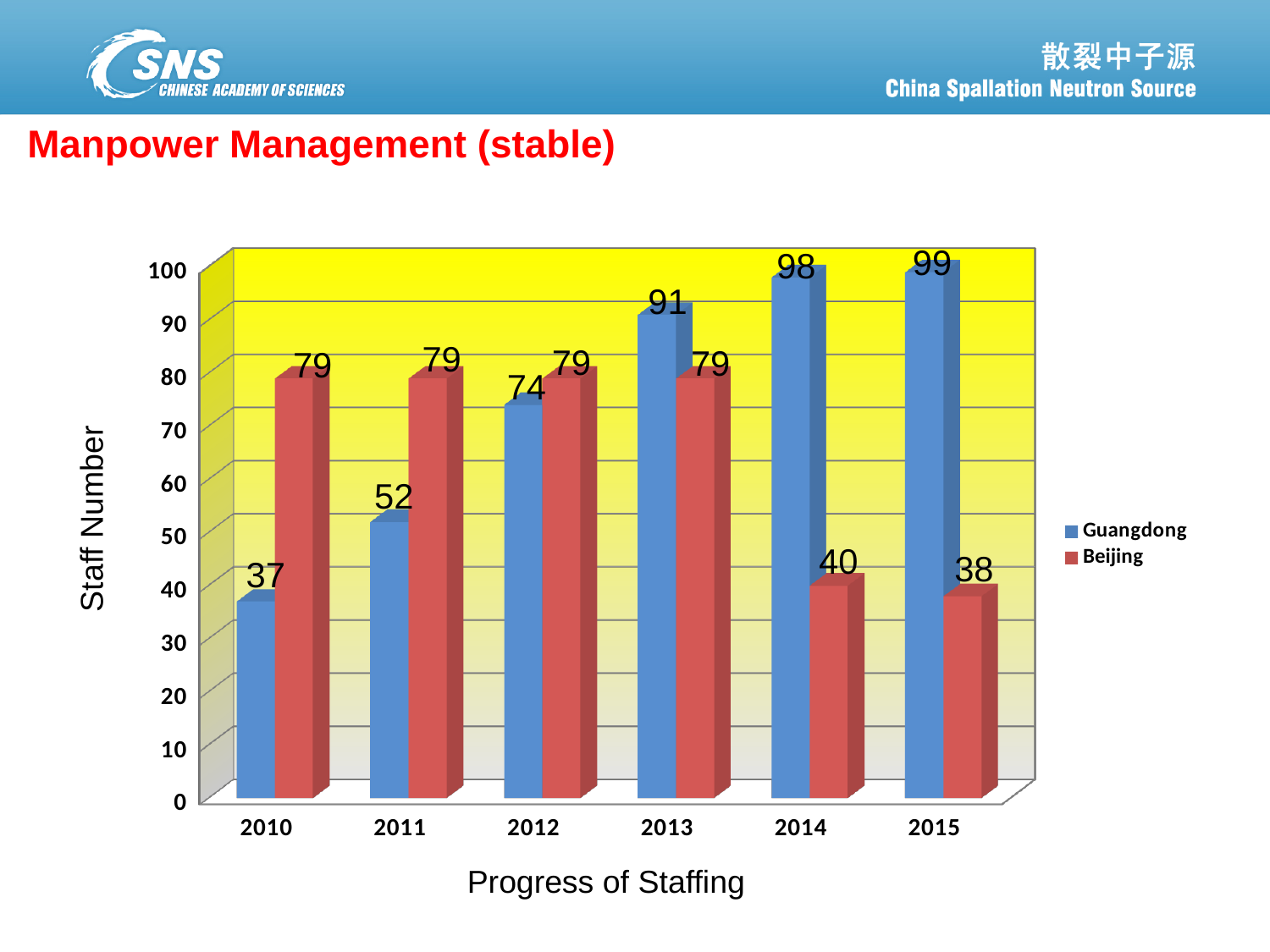

Manpower Management (stable)
99

[unsupported chart]

98
91
79
79
79
79
74
Staff Number
52
40
38
37
Progress of Staffing

26